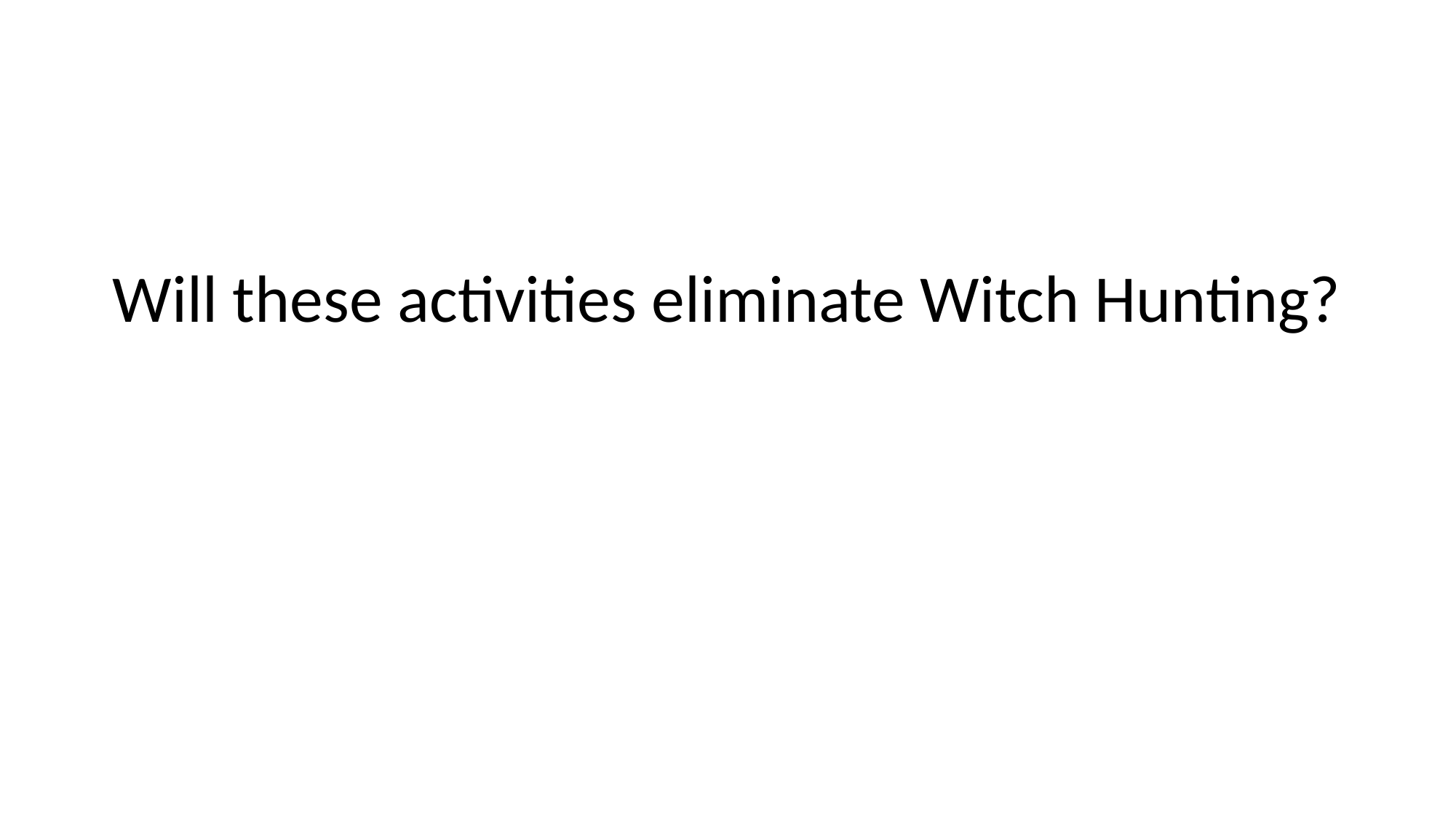

# Will these activities eliminate Witch Hunting?